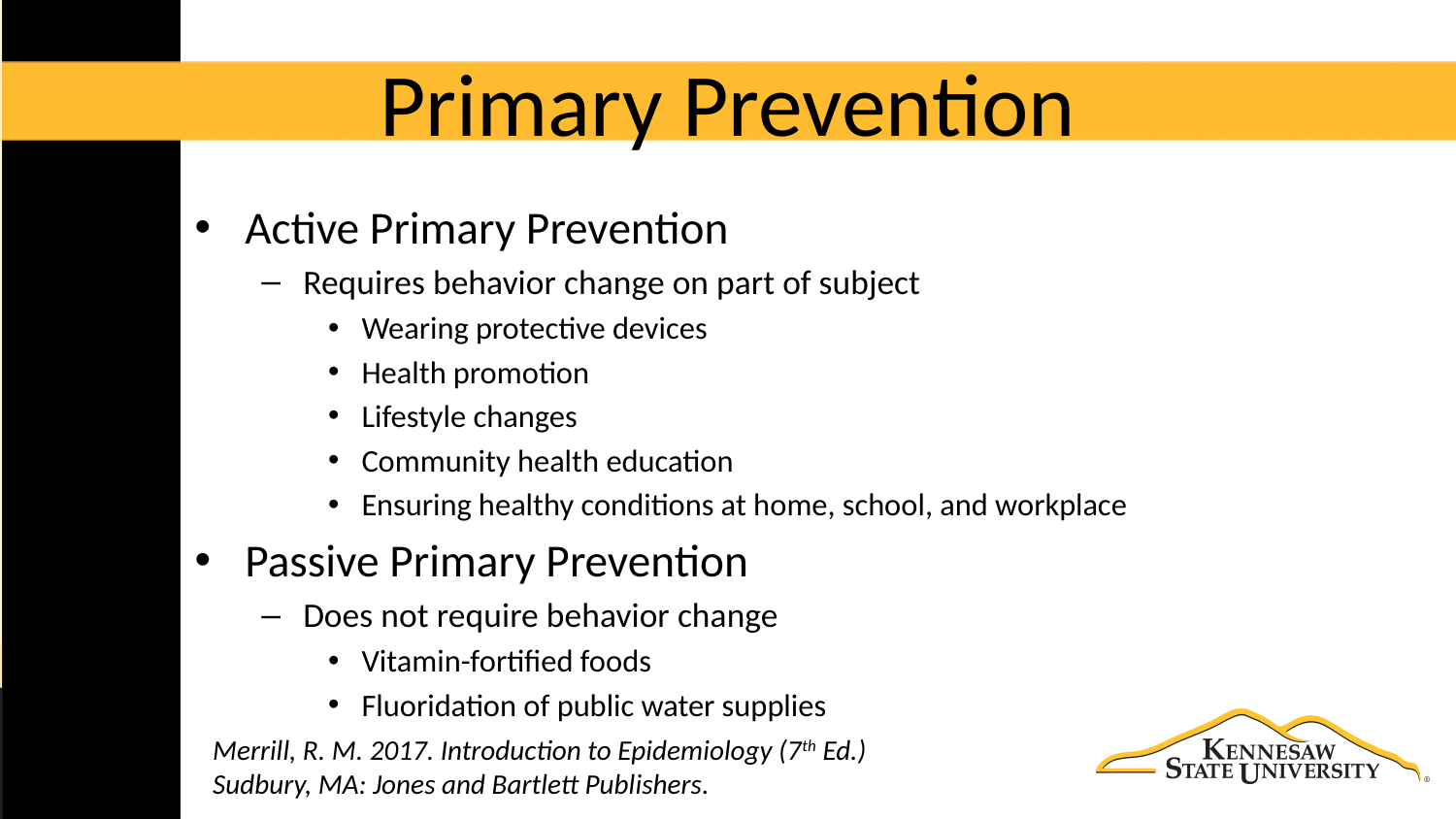

# Primary Prevention
Active Primary Prevention
Requires behavior change on part of subject
Wearing protective devices
Health promotion
Lifestyle changes
Community health education
Ensuring healthy conditions at home, school, and workplace
Passive Primary Prevention
Does not require behavior change
Vitamin-fortified foods
Fluoridation of public water supplies
Merrill, R. M. 2017. Introduction to Epidemiology (7th Ed.) Sudbury, MA: Jones and Bartlett Publishers.